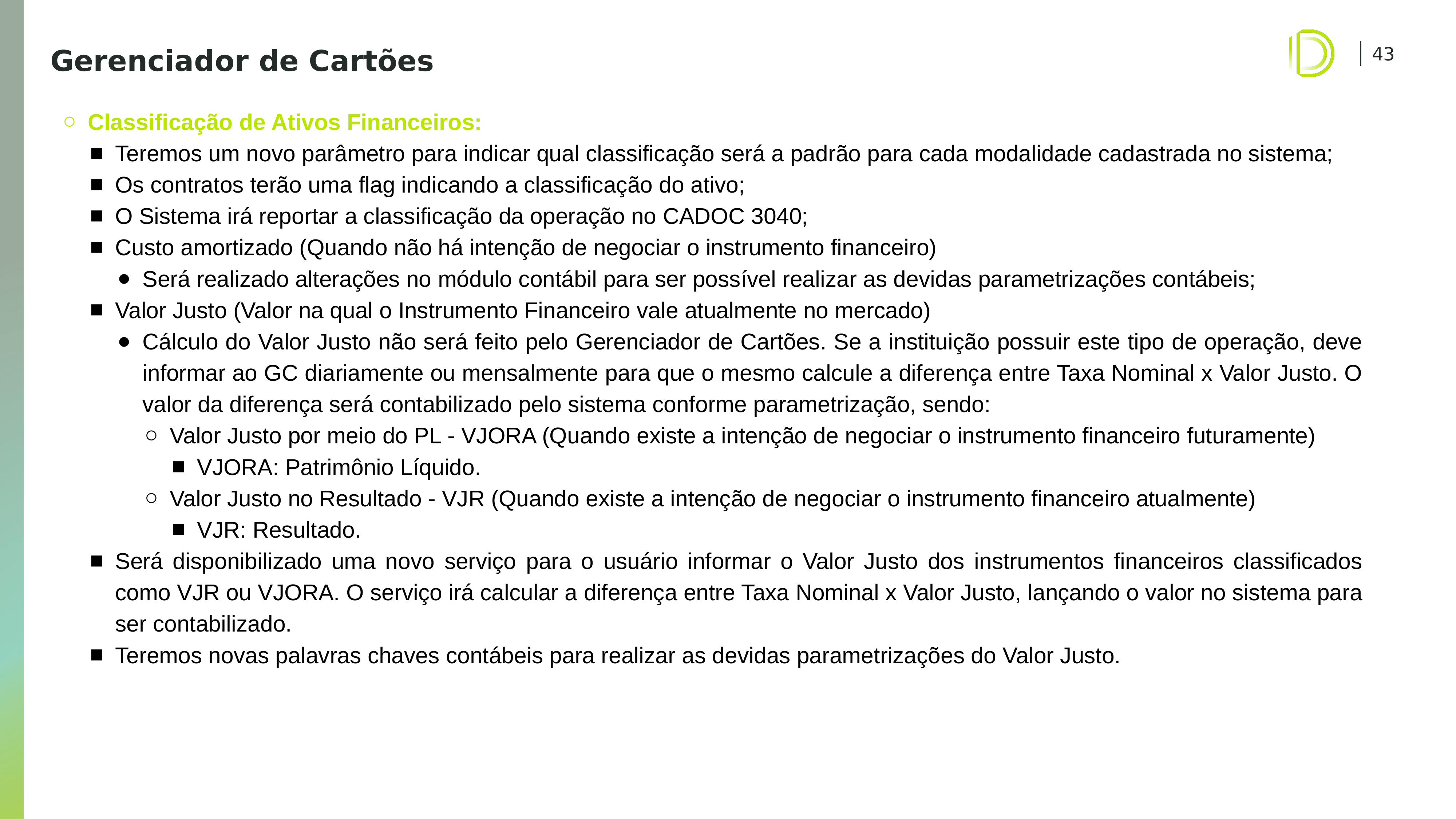

# Gerenciador de Cartões
Classificação de Ativos Financeiros:
Teremos um novo parâmetro para indicar qual classificação será a padrão para cada modalidade cadastrada no sistema;
Os contratos terão uma flag indicando a classificação do ativo;
O Sistema irá reportar a classificação da operação no CADOC 3040;
Custo amortizado (Quando não há intenção de negociar o instrumento financeiro)
Será realizado alterações no módulo contábil para ser possível realizar as devidas parametrizações contábeis;
Valor Justo (Valor na qual o Instrumento Financeiro vale atualmente no mercado)
Cálculo do Valor Justo não será feito pelo Gerenciador de Cartões. Se a instituição possuir este tipo de operação, deve informar ao GC diariamente ou mensalmente para que o mesmo calcule a diferença entre Taxa Nominal x Valor Justo. O valor da diferença será contabilizado pelo sistema conforme parametrização, sendo:
Valor Justo por meio do PL - VJORA (Quando existe a intenção de negociar o instrumento financeiro futuramente)
VJORA: Patrimônio Líquido.
Valor Justo no Resultado - VJR (Quando existe a intenção de negociar o instrumento financeiro atualmente)
VJR: Resultado.
Será disponibilizado uma novo serviço para o usuário informar o Valor Justo dos instrumentos financeiros classificados como VJR ou VJORA. O serviço irá calcular a diferença entre Taxa Nominal x Valor Justo, lançando o valor no sistema para ser contabilizado.
Teremos novas palavras chaves contábeis para realizar as devidas parametrizações do Valor Justo.